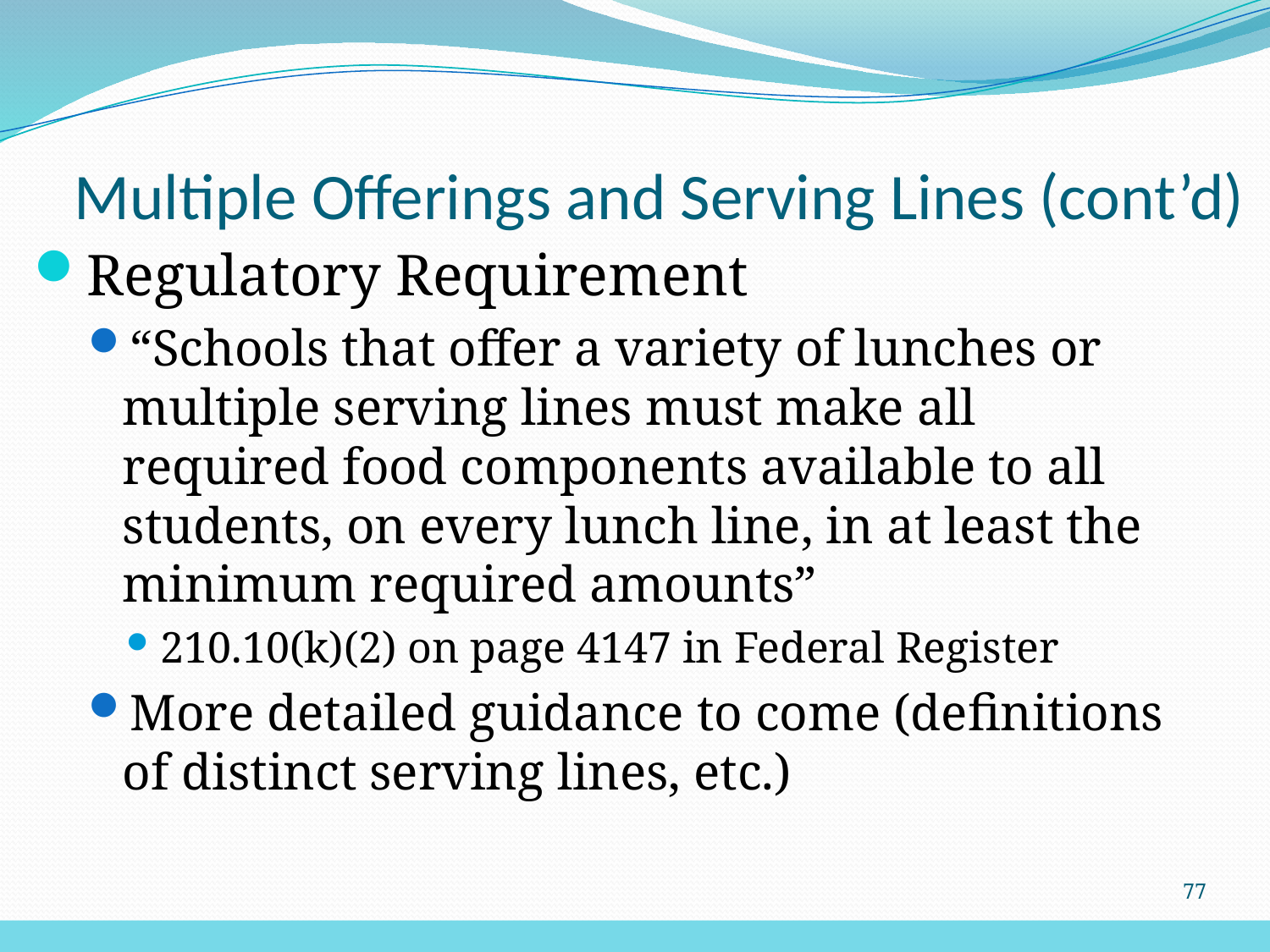

Multiple Offerings and Serving Lines (cont’d)
Regulatory Requirement
“Schools that offer a variety of lunches or multiple serving lines must make all required food components available to all students, on every lunch line, in at least the minimum required amounts”
210.10(k)(2) on page 4147 in Federal Register
More detailed guidance to come (definitions of distinct serving lines, etc.)

77